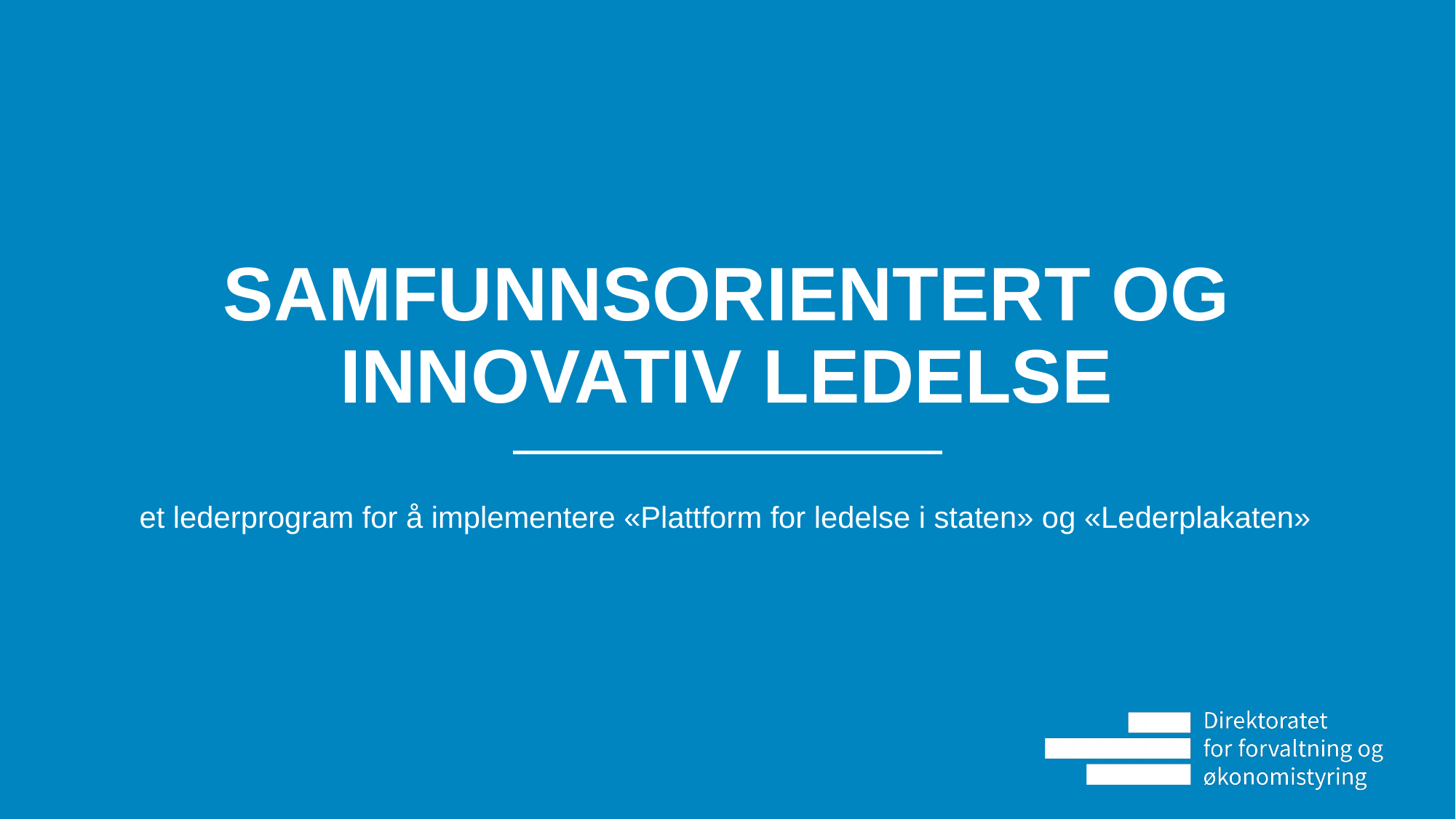

# Samfunnsorientert og innovativ ledelse
et lederprogram for å implementere «Plattform for ledelse i staten» og «Lederplakaten»